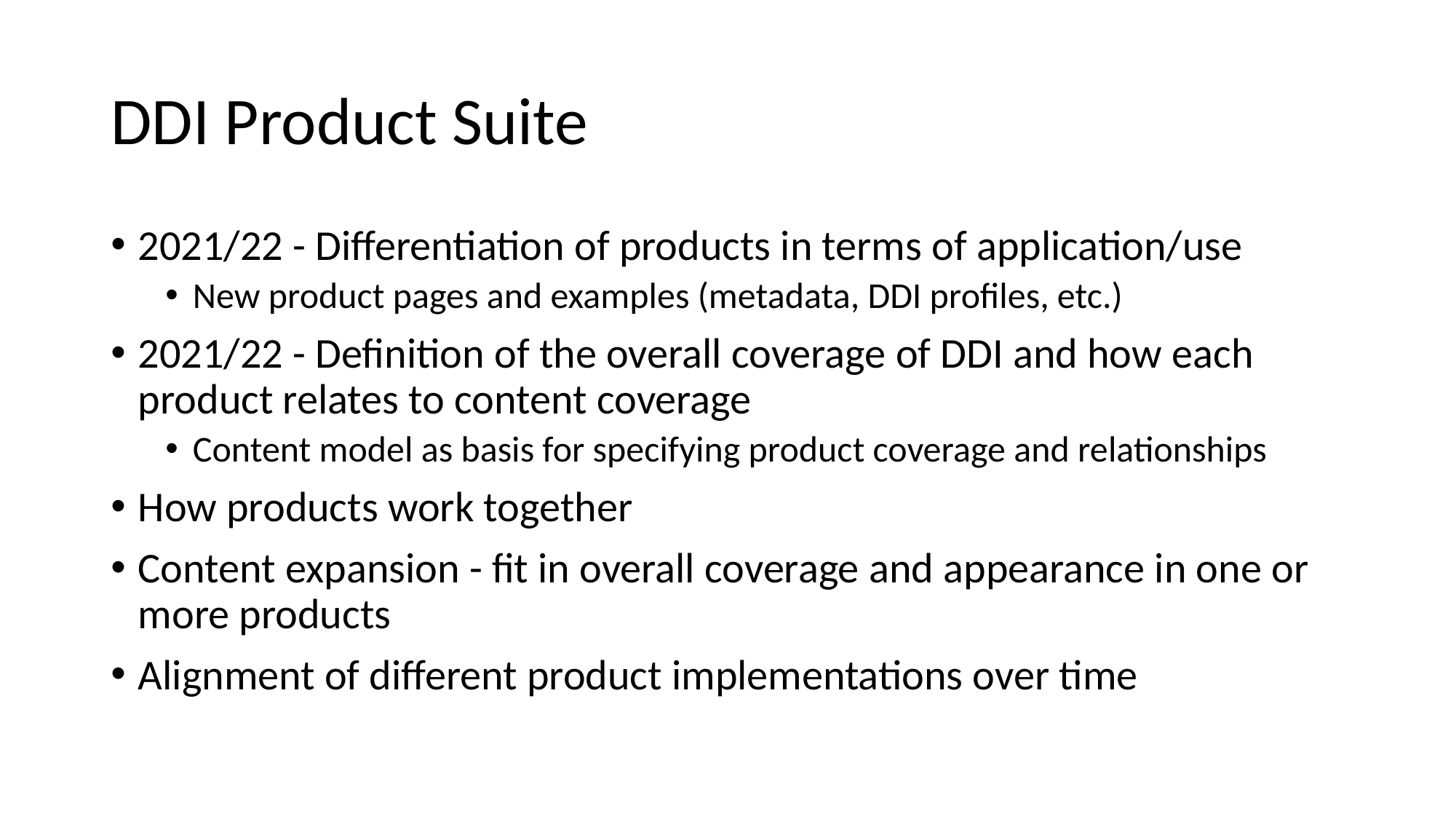

# DDI Product Suite
2021/22 - Differentiation of products in terms of application/use
New product pages and examples (metadata, DDI profiles, etc.)
2021/22 - Definition of the overall coverage of DDI and how each product relates to content coverage
Content model as basis for specifying product coverage and relationships
How products work together
Content expansion - fit in overall coverage and appearance in one or more products
Alignment of different product implementations over time